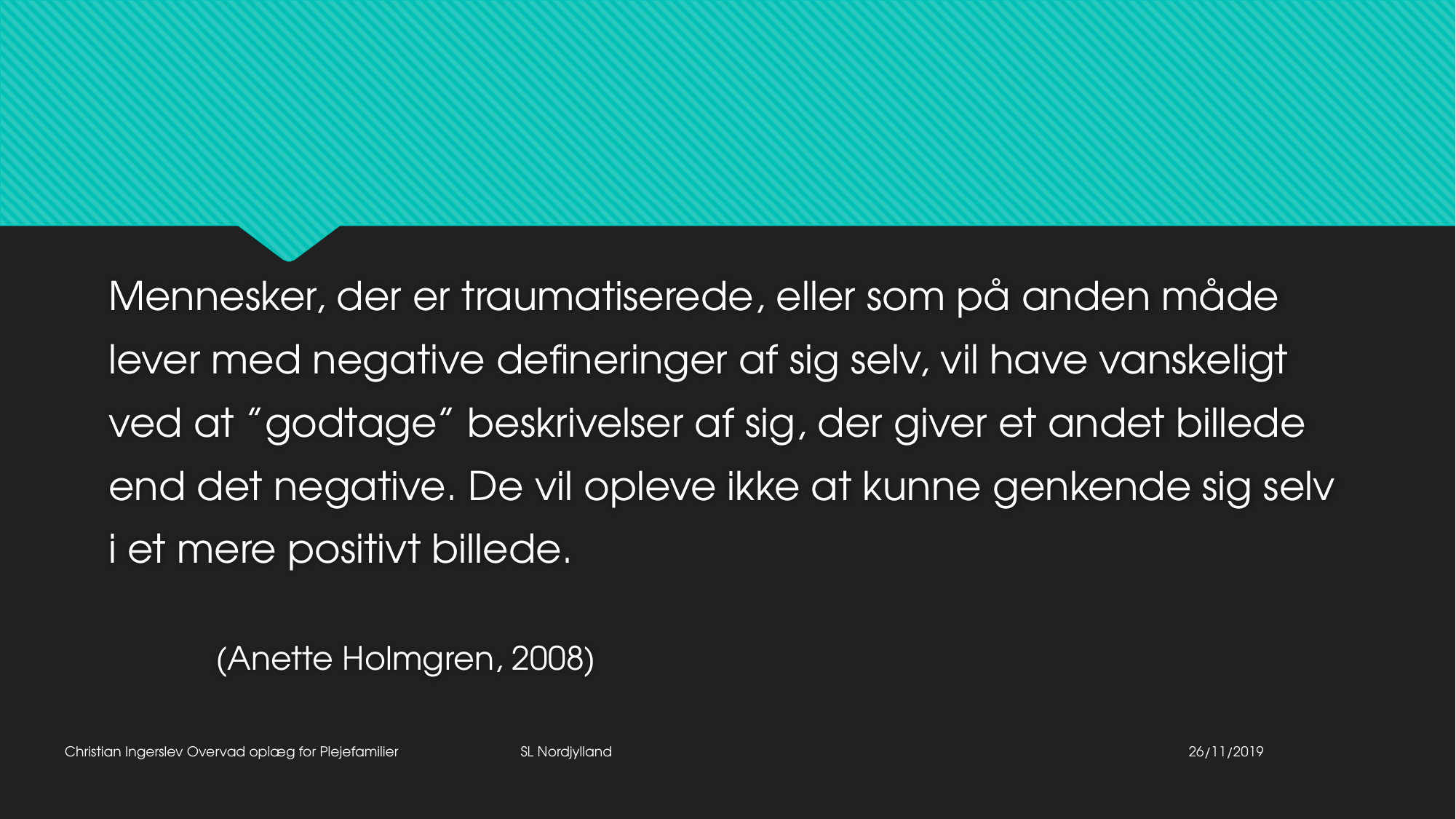

#
Mennesker, der er traumatiserede, eller som på anden måde
lever med negative defineringer af sig selv, vil have vanskeligt
ved at ”godtage” beskrivelser af sig, der giver et andet billede
end det negative. De vil opleve ikke at kunne genkende sig selv
i et mere positivt billede.

						(Anette Holmgren, 2008)

Christian Ingerslev Overvad oplæg for Plejefamilier                                SL Nordjylland
26/11/2019